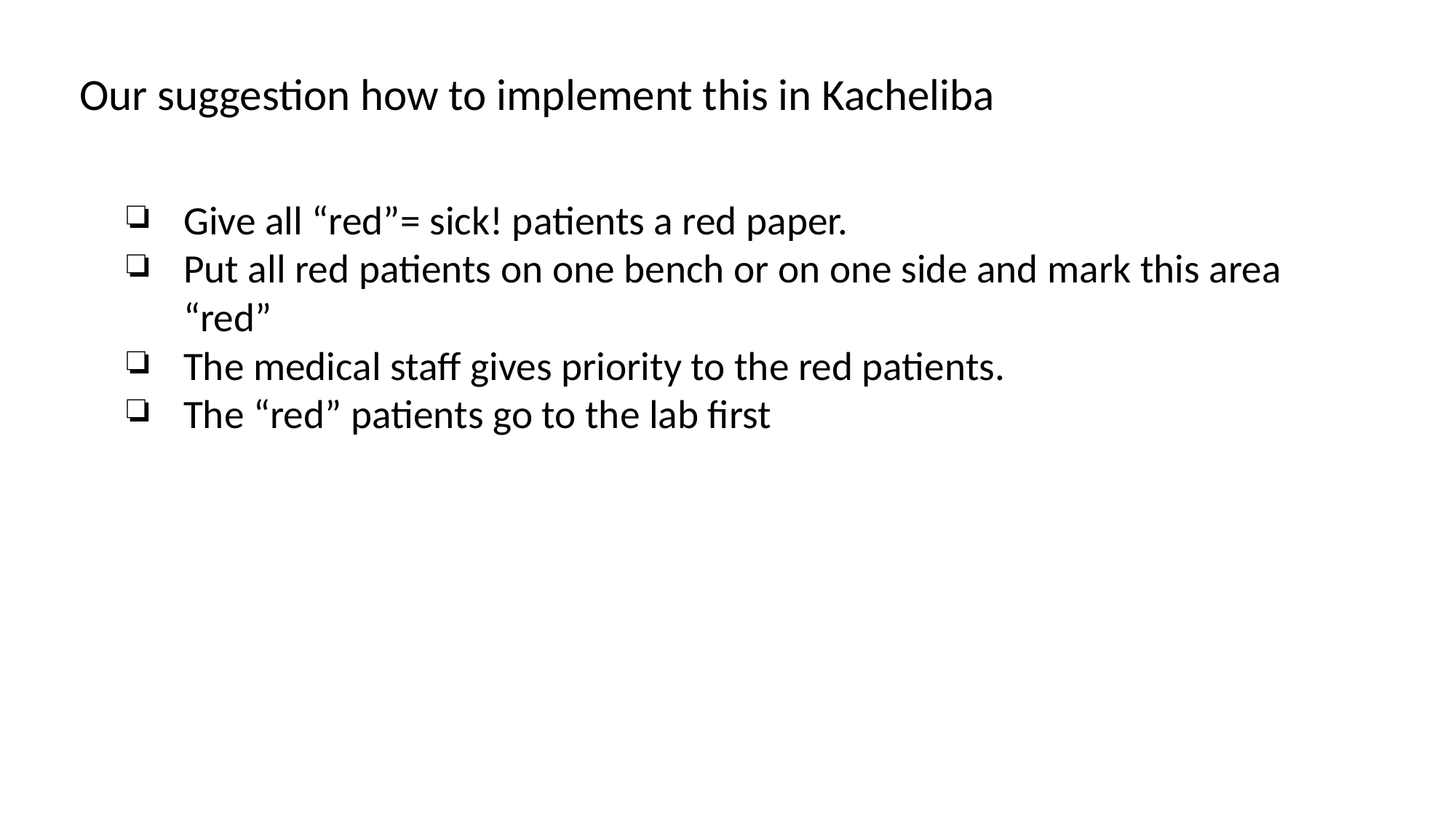

Our suggestion how to implement this in Kacheliba
Give all “red”= sick! patients a red paper.
Put all red patients on one bench or on one side and mark this area “red”
The medical staff gives priority to the red patients.
The “red” patients go to the lab first